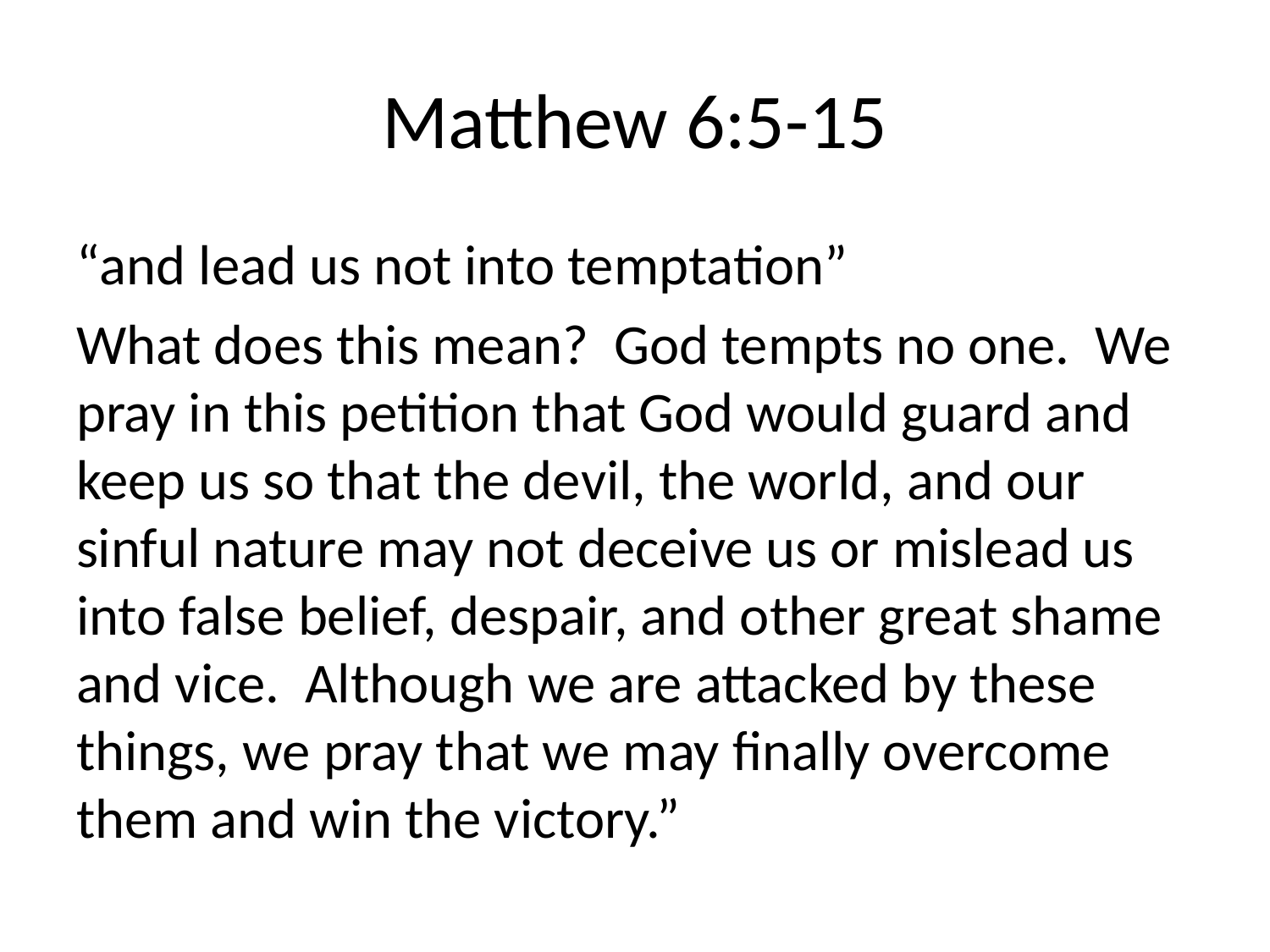

# Matthew 6:5-15
“and lead us not into temptation”
What does this mean?  God tempts no one.  We pray in this petition that God would guard and keep us so that the devil, the world, and our sinful nature may not deceive us or mislead us into false belief, despair, and other great shame and vice.  Although we are attacked by these things, we pray that we may finally overcome them and win the victory.”